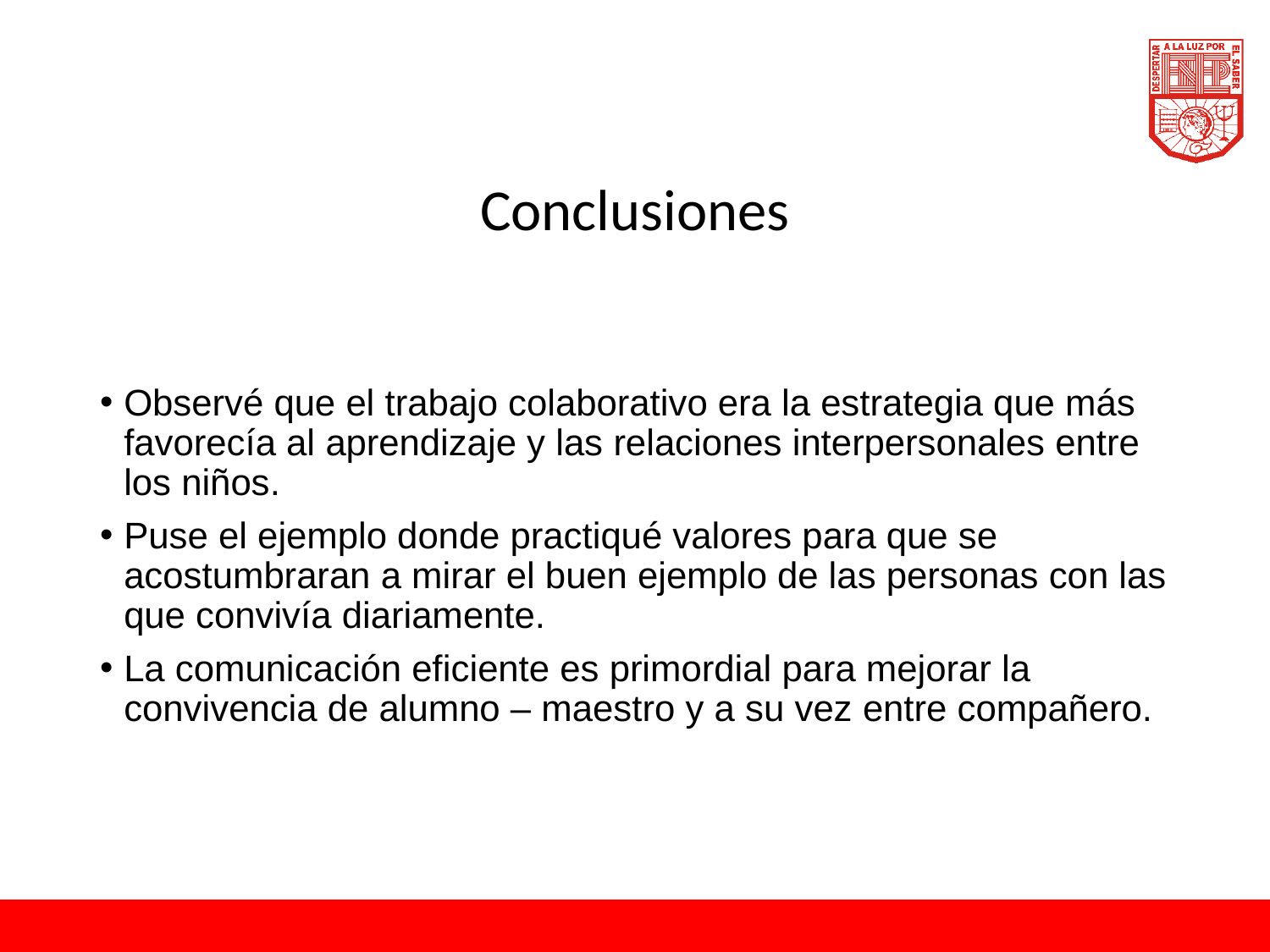

# Conclusiones
Observé que el trabajo colaborativo era la estrategia que más favorecía al aprendizaje y las relaciones interpersonales entre los niños.
Puse el ejemplo donde practiqué valores para que se acostumbraran a mirar el buen ejemplo de las personas con las que convivía diariamente.
La comunicación eficiente es primordial para mejorar la convivencia de alumno – maestro y a su vez entre compañero.